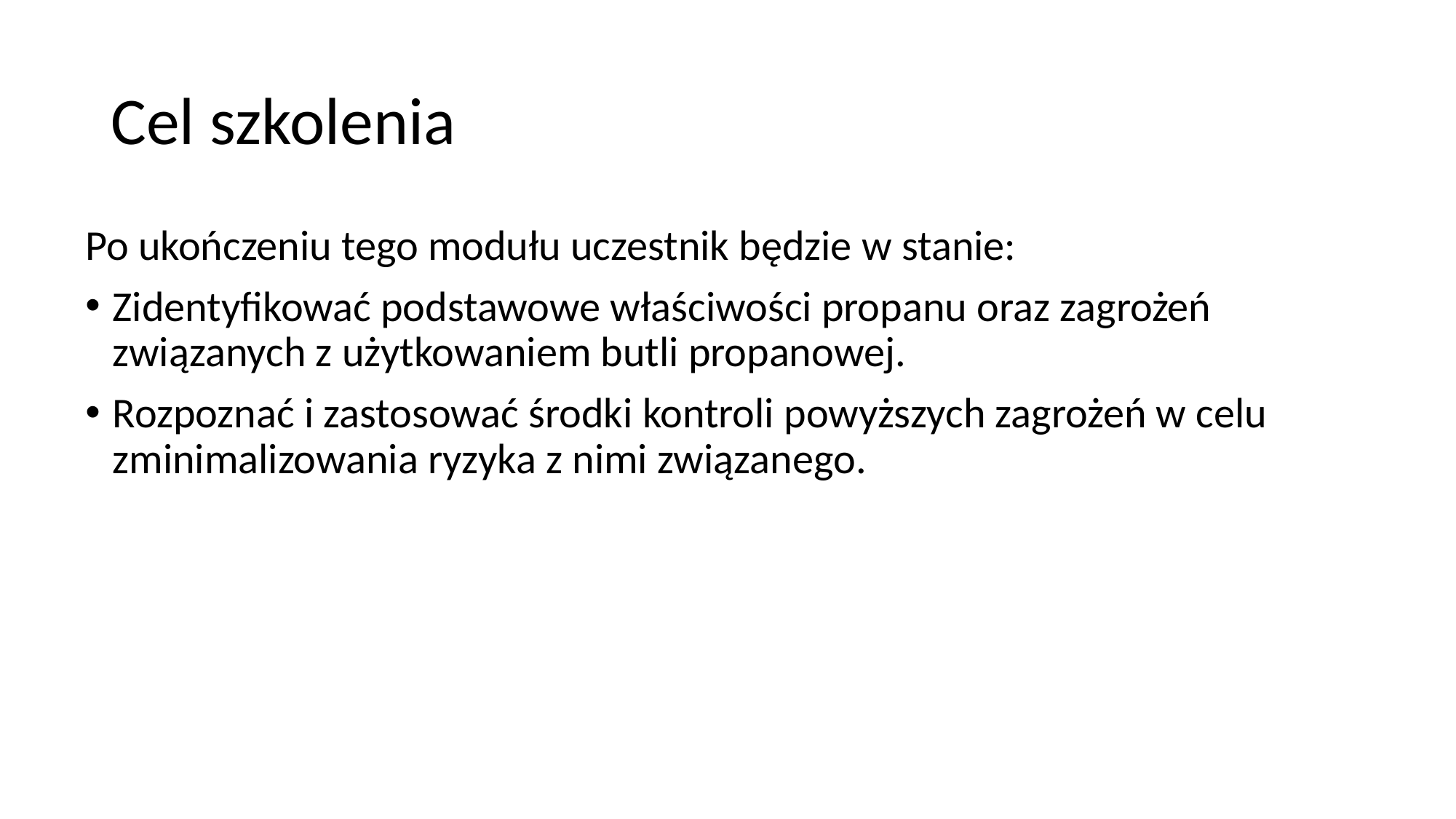

# Cel szkolenia
Po ukończeniu tego modułu uczestnik będzie w stanie:
Zidentyfikować podstawowe właściwości propanu oraz zagrożeń związanych z użytkowaniem butli propanowej.
Rozpoznać i zastosować środki kontroli powyższych zagrożeń w celu zminimalizowania ryzyka z nimi związanego.